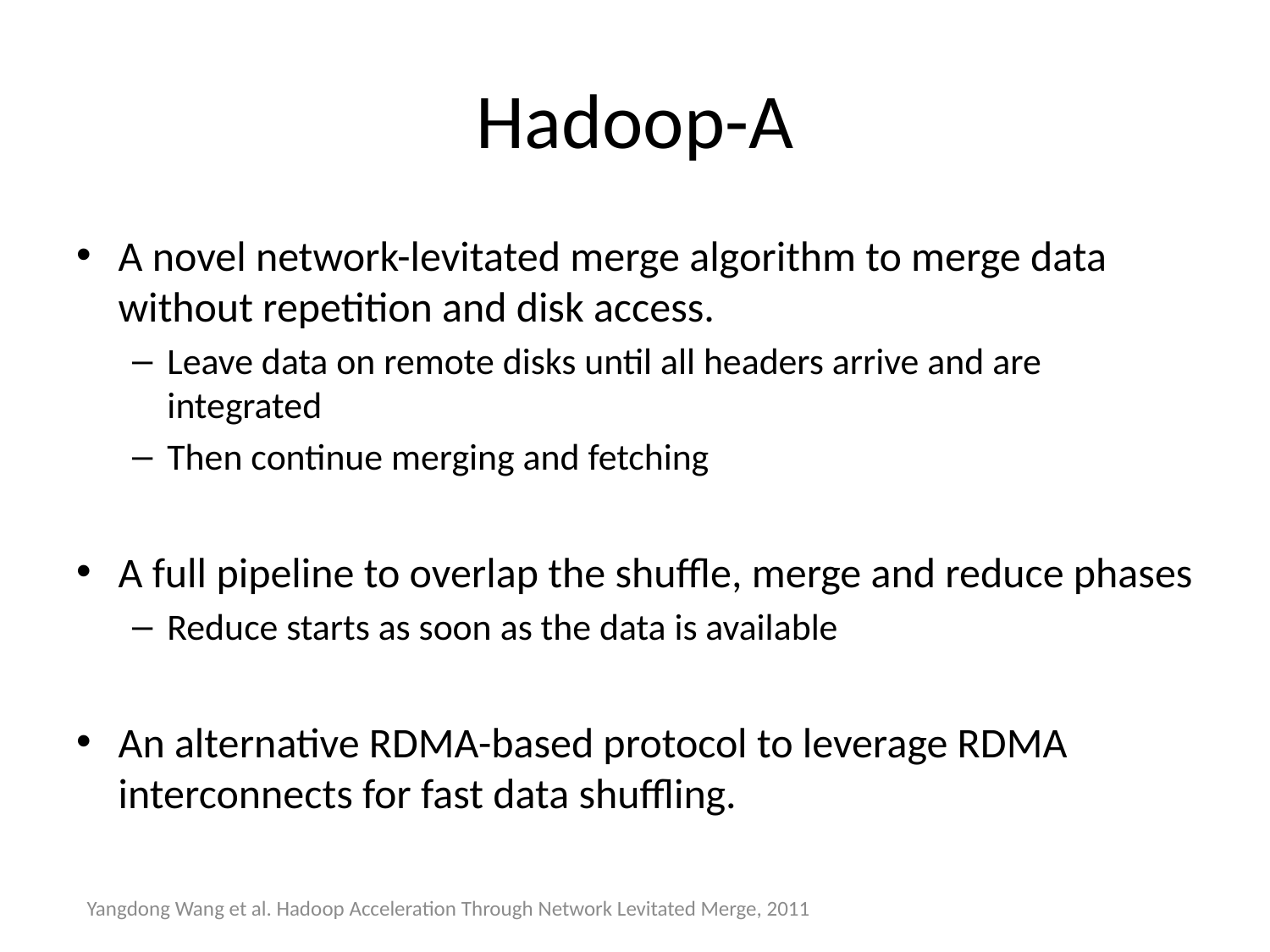

# Hadoop-A
A novel network-levitated merge algorithm to merge data without repetition and disk access.
Leave data on remote disks until all headers arrive and are integrated
Then continue merging and fetching

A full pipeline to overlap the shuffle, merge and reduce phases
Reduce starts as soon as the data is available

An alternative RDMA-based protocol to leverage RDMA interconnects for fast data shuffling.
Yangdong Wang et al. Hadoop Acceleration Through Network Levitated Merge, 2011